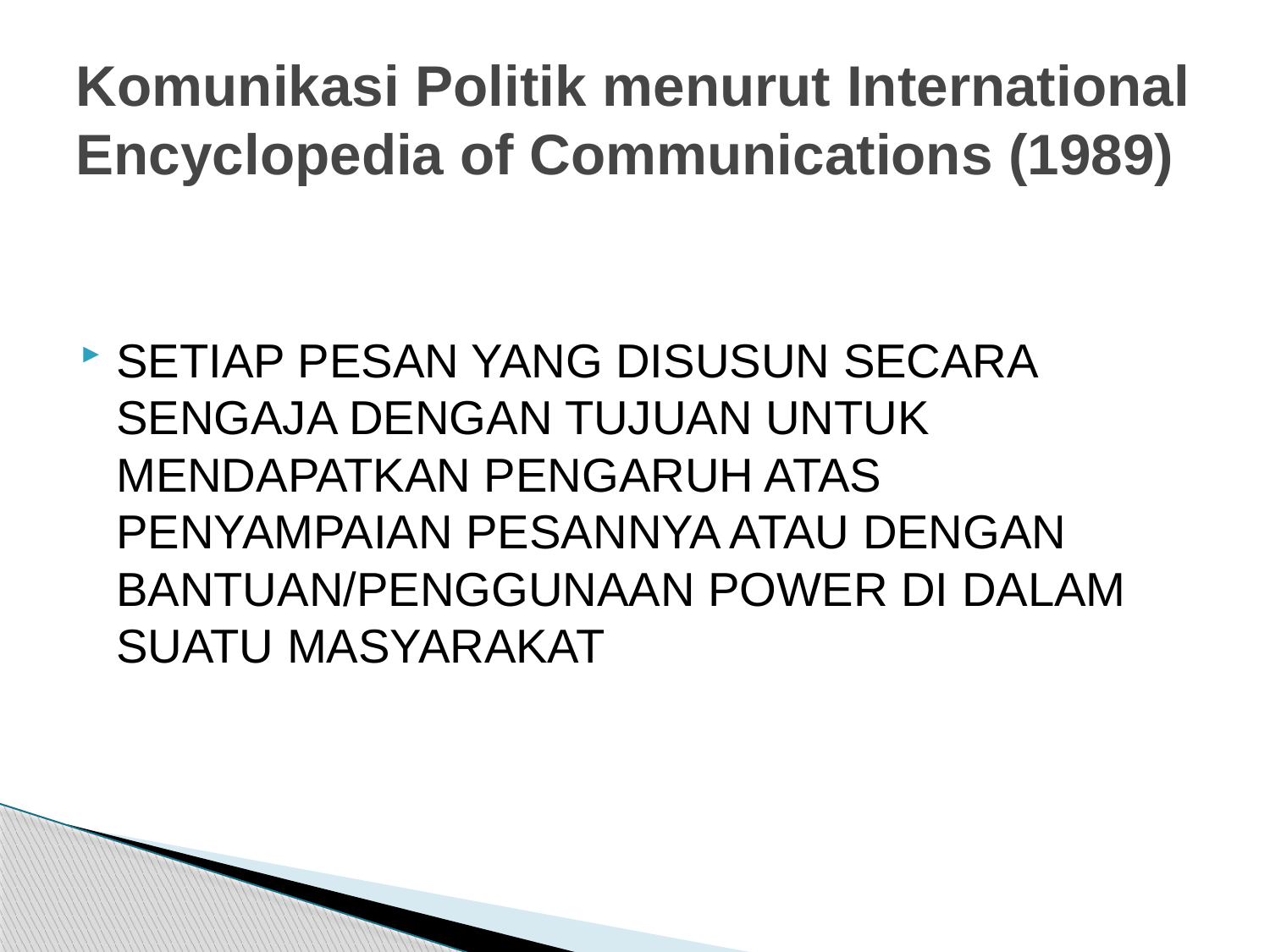

# Komunikasi Politik menurut International Encyclopedia of Communications (1989)
SETIAP PESAN YANG DISUSUN SECARA SENGAJA DENGAN TUJUAN UNTUK MENDAPATKAN PENGARUH ATAS PENYAMPAIAN PESANNYA ATAU DENGAN BANTUAN/PENGGUNAAN POWER DI DALAM SUATU MASYARAKAT